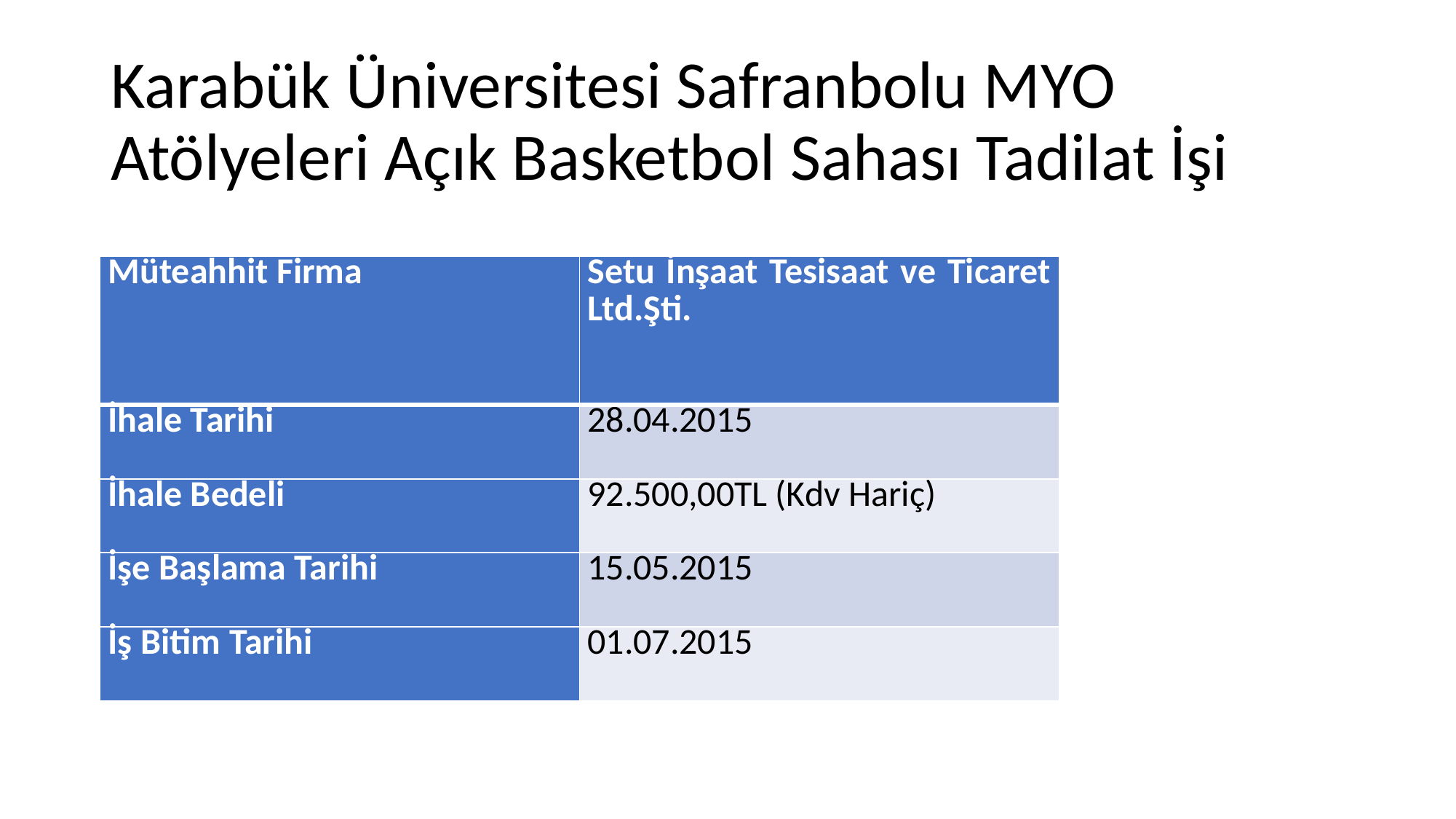

# Karabük Üniversitesi Safranbolu MYO Atölyeleri Açık Basketbol Sahası Tadilat İşi
| Müteahhit Firma | Setu İnşaat Tesisaat ve Ticaret Ltd.Şti. |
| --- | --- |
| İhale Tarihi | 28.04.2015 |
| İhale Bedeli | 92.500,00TL (Kdv Hariç) |
| İşe Başlama Tarihi | 15.05.2015 |
| İş Bitim Tarihi | 01.07.2015 |